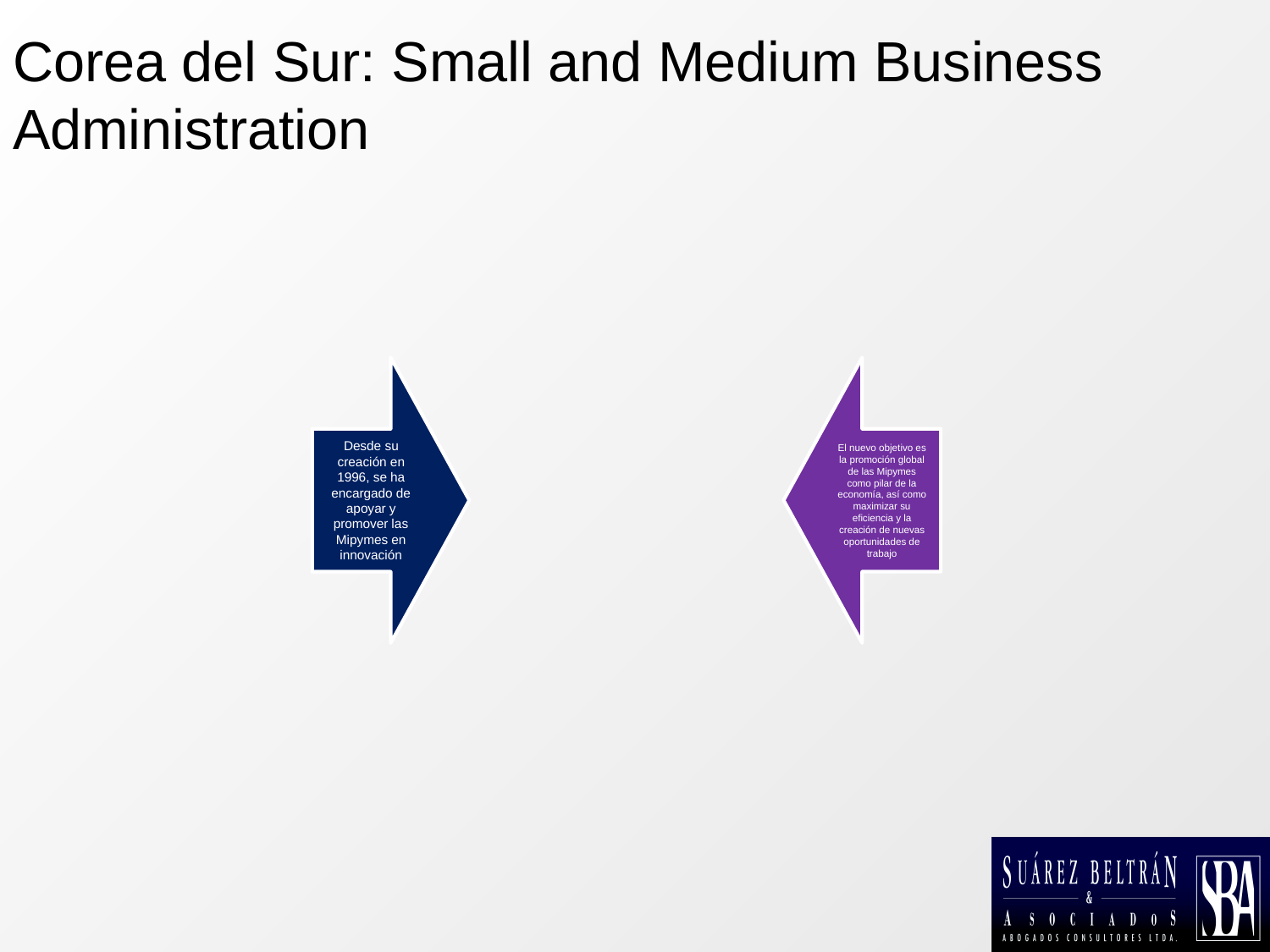

# Corea del Sur: Small and Medium Business Administration
Desde su creación en 1996, se ha encargado de apoyar y promover las Mipymes en innovación
El nuevo objetivo es la promoción global de las Mipymes como pilar de la economía, así como maximizar su eficiencia y la creación de nuevas oportunidades de trabajo